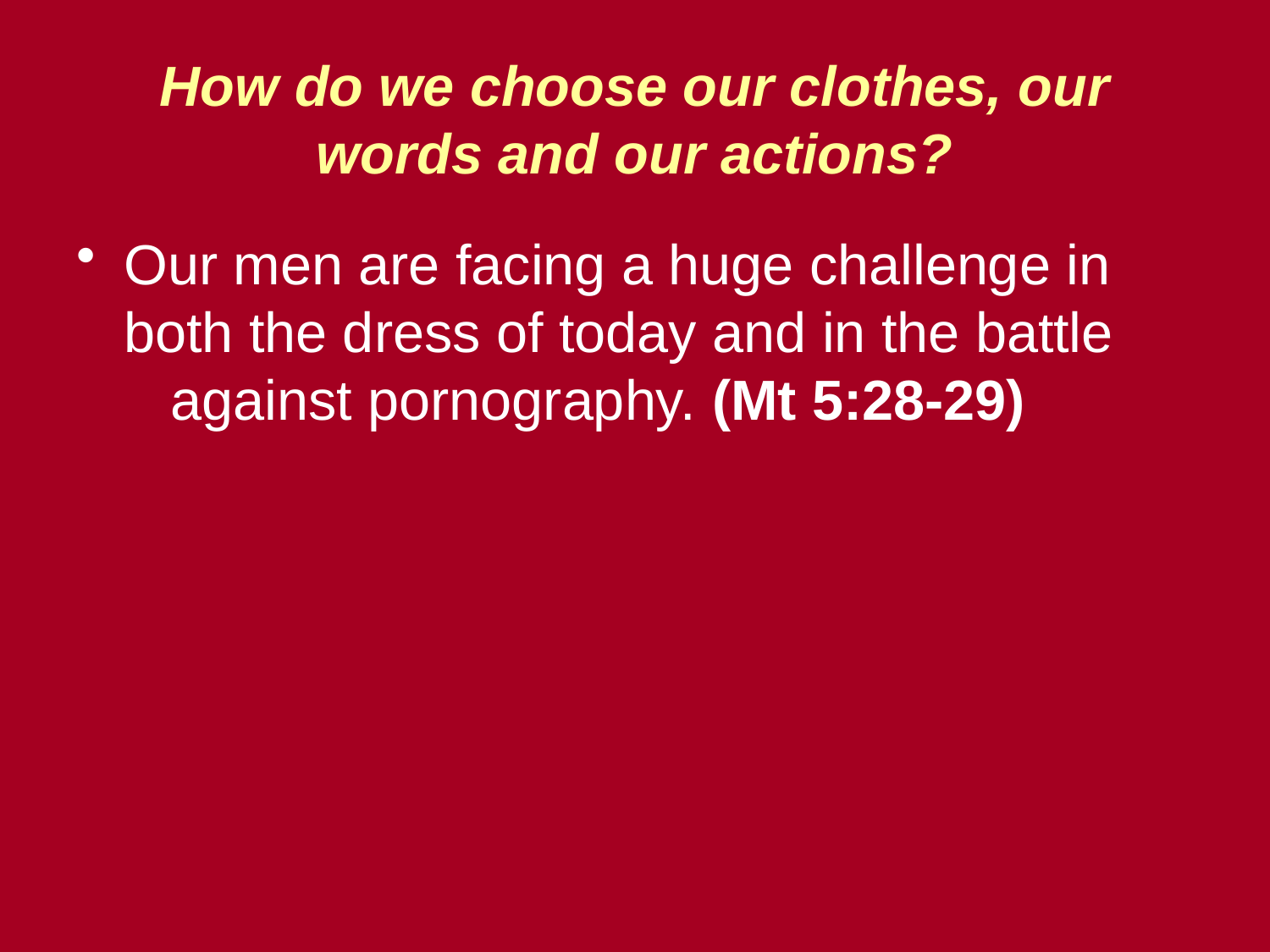

# How do we choose our clothes, our words and our actions?
Our men are facing a huge challenge in both the dress of today and in the battle         against pornography. (Mt 5:28-29)